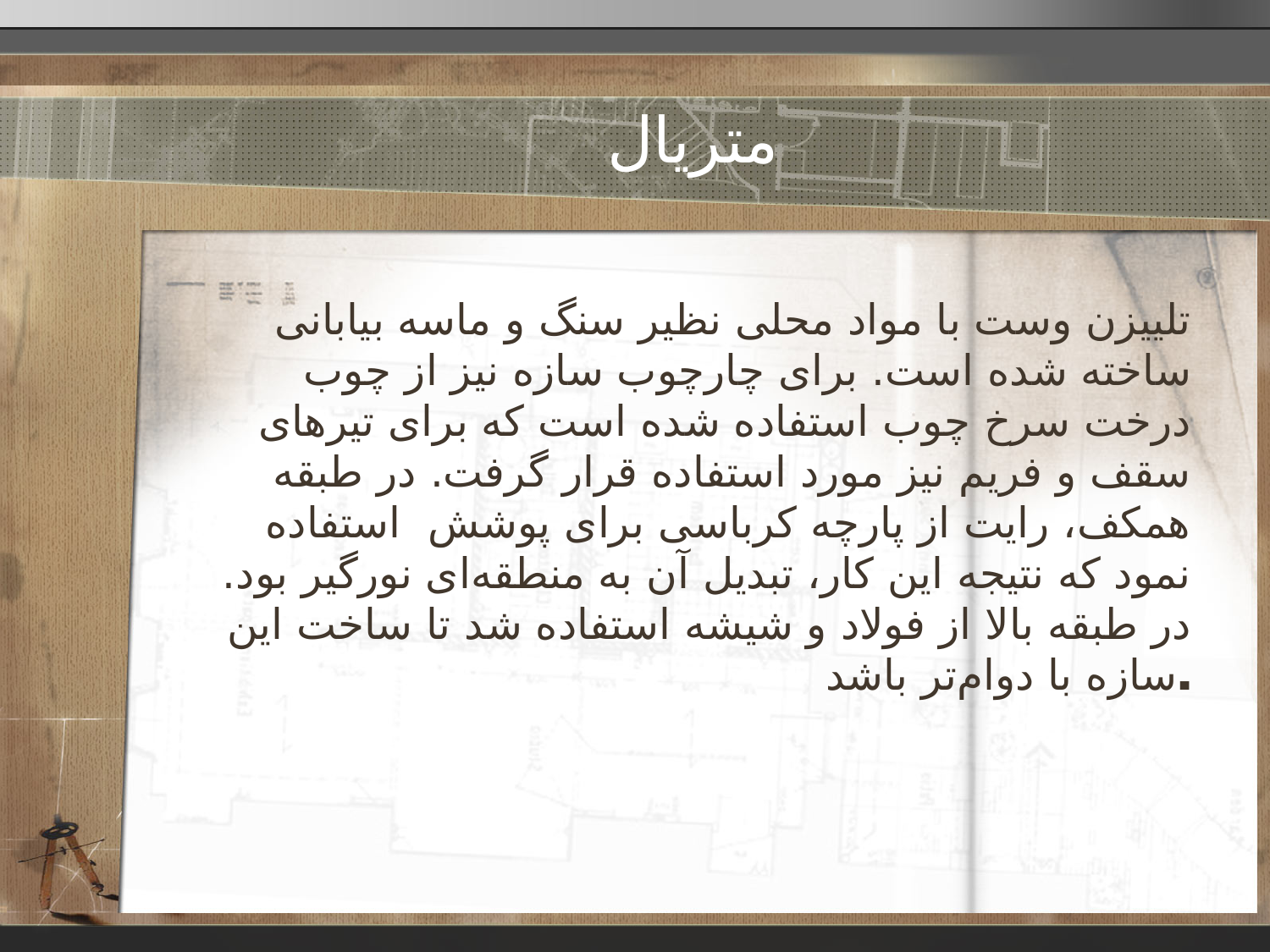

# متریال
تلییزن وست با مواد محلی نظیر سنگ و ماسه بیابانی ساخته شده است. برای چارچوب سازه نیز از چوب درخت سرخ چوب استفاده شده است که برای تیرهای سقف و فریم نیز مورد استفاده قرار گرفت. در طبقه همکف، رایت از پارچه کرباسی برای پوشش  استفاده نمود که نتیجه این کار، تبدیل آن به منطقه‌ای نورگیر بود. در طبقه بالا از فولاد و شیشه استفاده شد تا ساخت این سازه با دوام‌تر باشد.